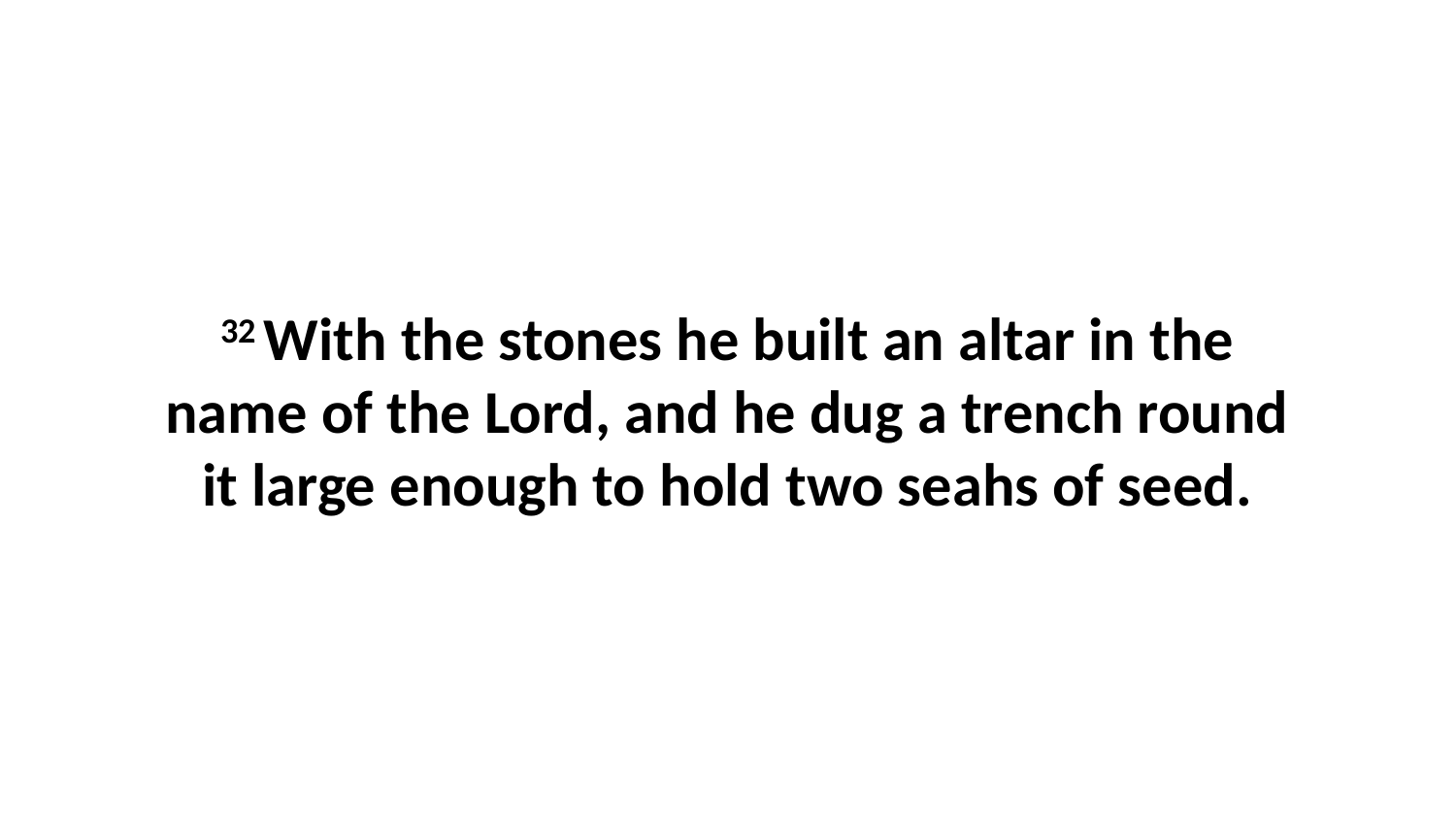

32 With the stones he built an altar in the name of the Lord, and he dug a trench round it large enough to hold two seahs of seed.